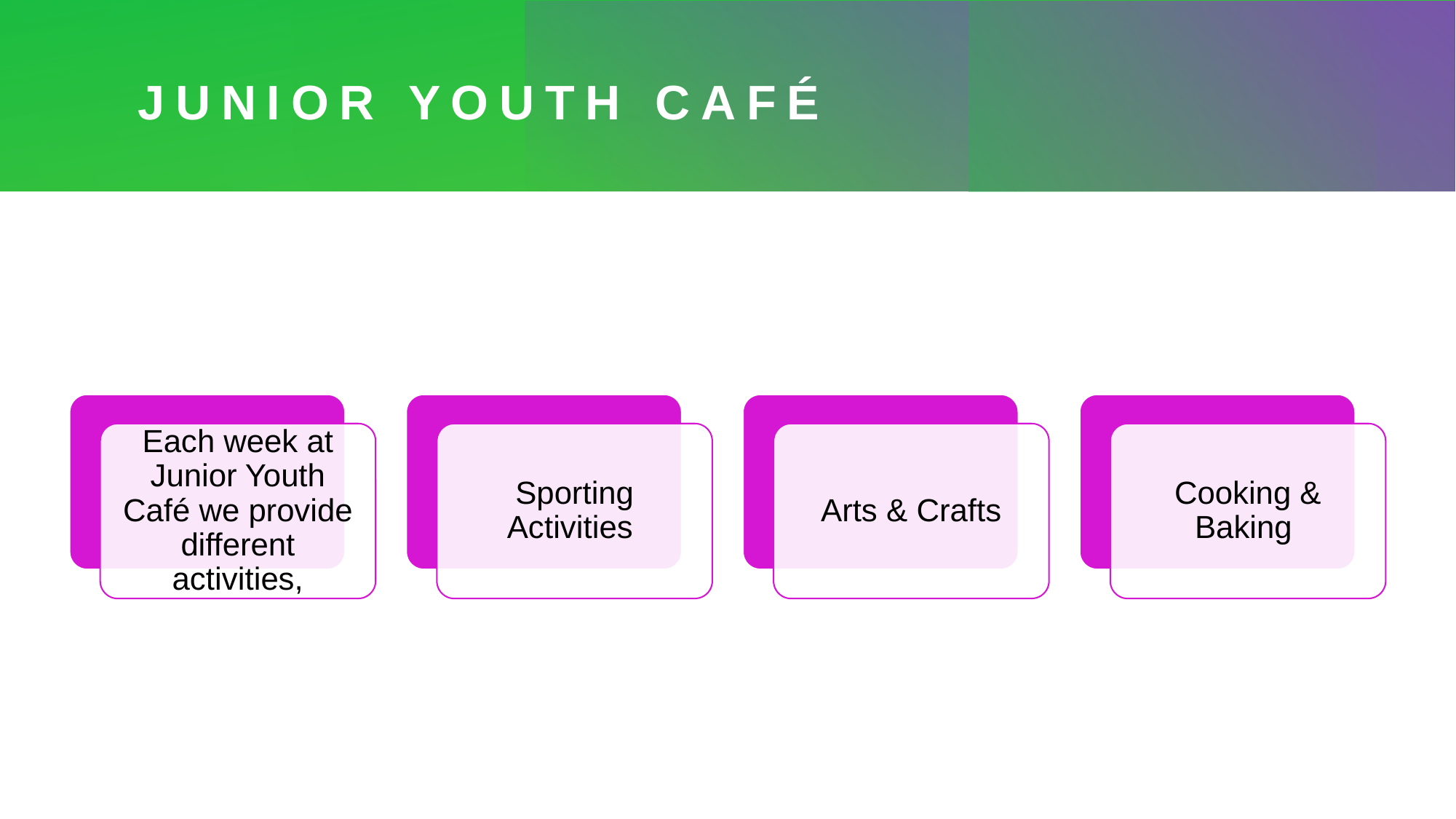

# Junior Youth Café
Each week at Junior Youth Café we provide different activities,
Sporting Activities
Arts & Crafts
Cooking & Baking